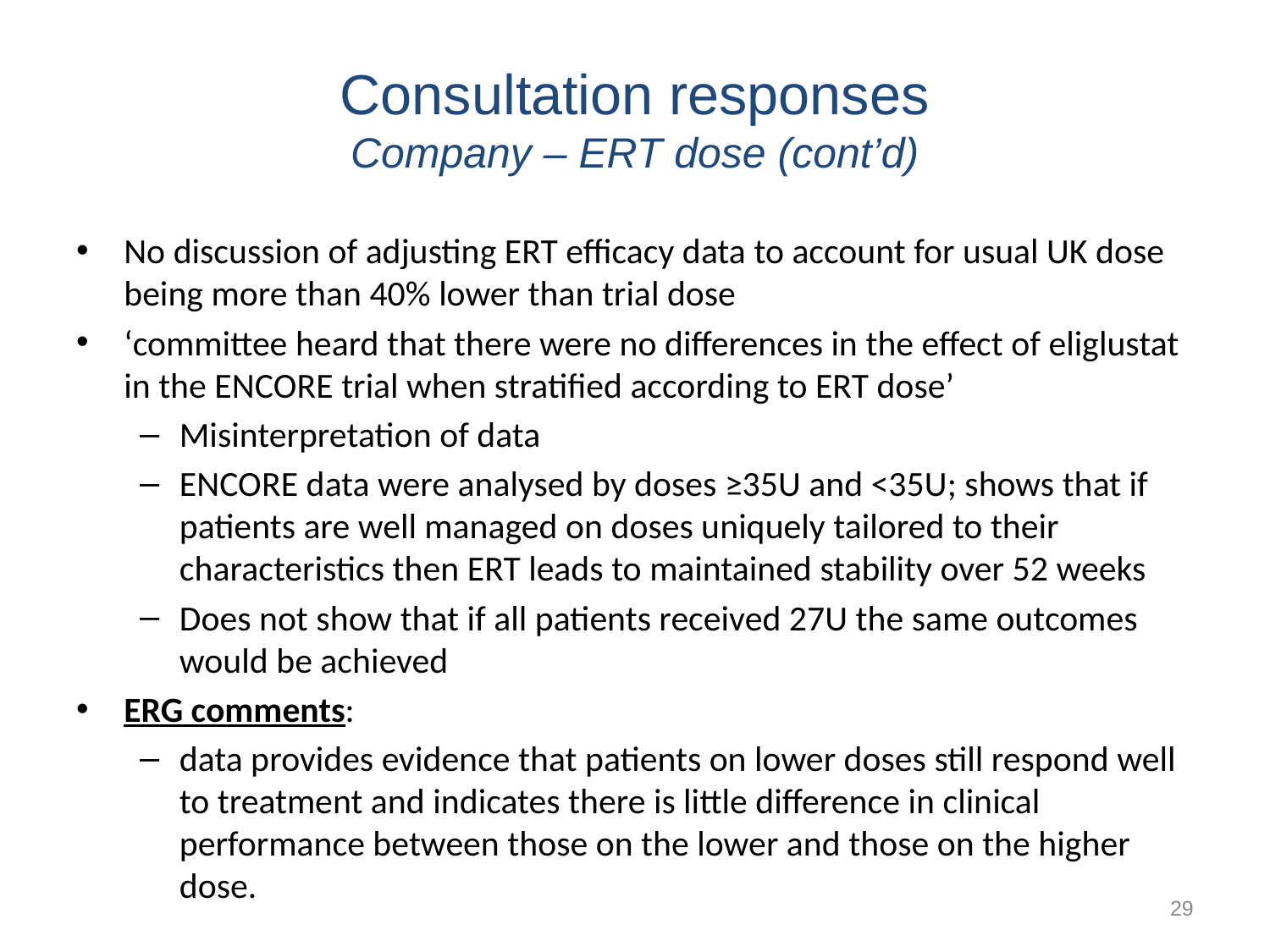

# Consultation responses Company – ERT dose (cont’d)
No discussion of adjusting ERT efficacy data to account for usual UK dose being more than 40% lower than trial dose
‘committee heard that there were no differences in the effect of eliglustat in the ENCORE trial when stratified according to ERT dose’
Misinterpretation of data
ENCORE data were analysed by doses ≥35U and <35U; shows that if patients are well managed on doses uniquely tailored to their characteristics then ERT leads to maintained stability over 52 weeks
Does not show that if all patients received 27U the same outcomes would be achieved
ERG comments:
data provides evidence that patients on lower doses still respond well to treatment and indicates there is little difference in clinical performance between those on the lower and those on the higher dose.
29